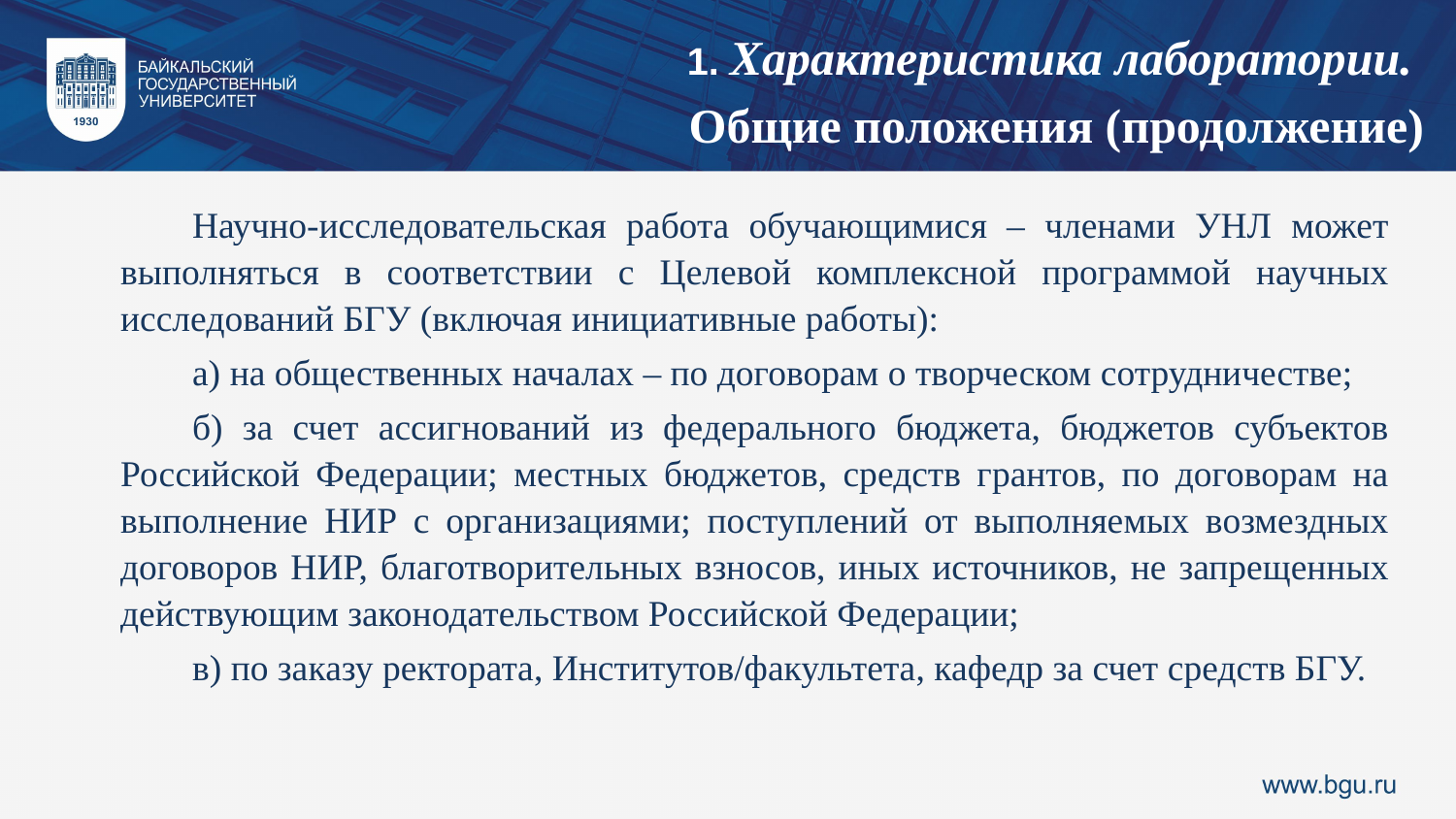

1. Характеристика лаборатории.
Общие положения (продолжение)

Научно-исследовательская работа обучающимися – членами УНЛ может выполняться в соответствии с Целевой комплексной программой научных исследований БГУ (включая инициативные работы):
а) на общественных началах – по договорам о творческом сотрудничестве;
б) за счет ассигнований из федерального бюджета, бюджетов субъектов Российской Федерации; местных бюджетов, средств грантов, по договорам на выполнение НИР с организациями; поступлений от выполняемых возмездных договоров НИР, благотворительных взносов, иных источников, не запрещенных действующим законодательством Российской Федерации;
в) по заказу ректората, Институтов/факультета, кафедр за счет средств БГУ.